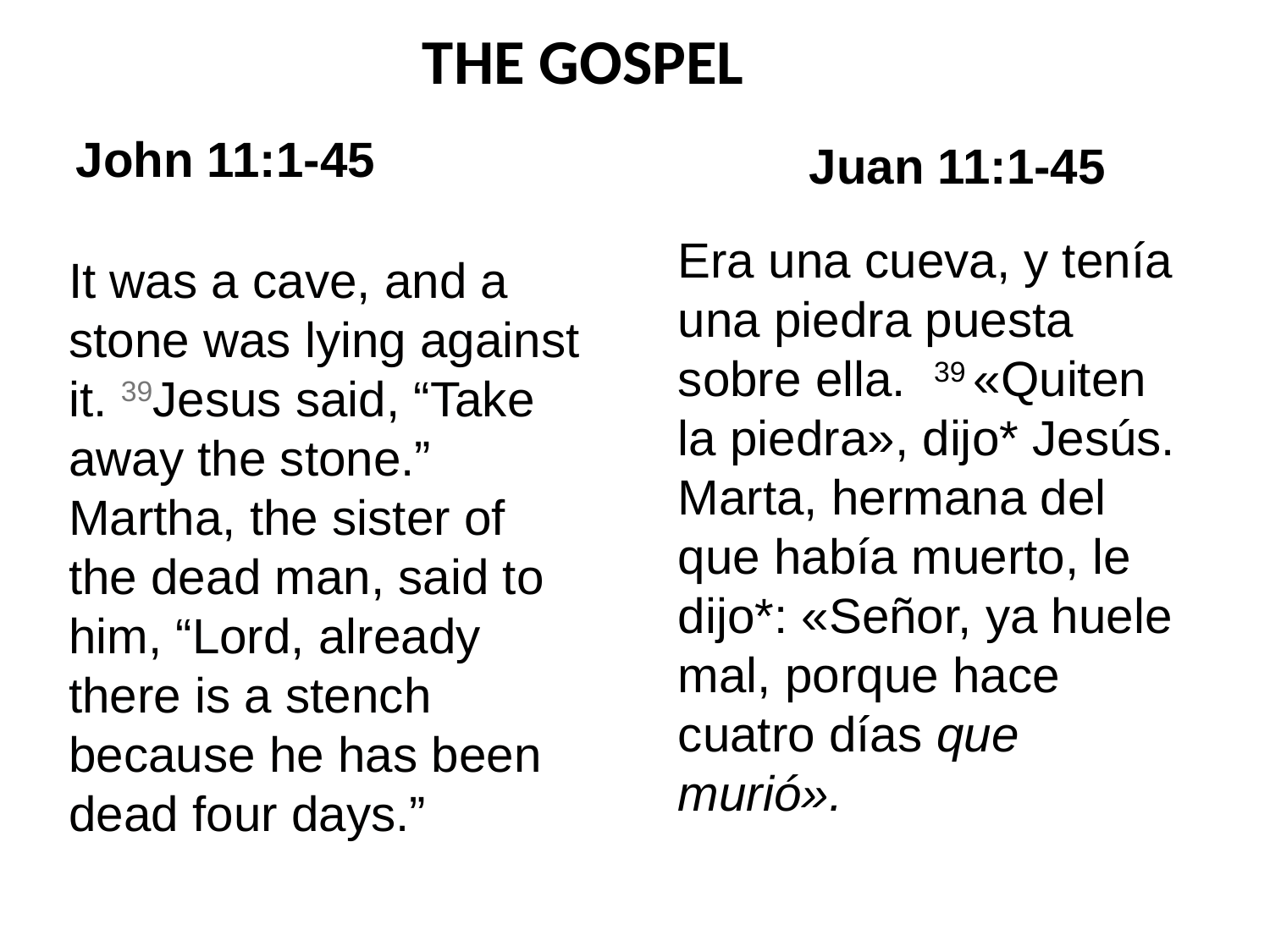

THE GOSPEL
John 11:1-45
Juan 11:1-45
Era una cueva, y tenía una piedra puesta sobre ella.  39 «Quiten la piedra», dijo* Jesús. Marta, hermana del que había muerto, le dijo*: «Señor, ya huele mal, porque hace cuatro días que murió».
It was a cave, and a stone was lying against it. 39Jesus said, “Take away the stone.” Martha, the sister of the dead man, said to him, “Lord, already there is a stench because he has been dead four days.”